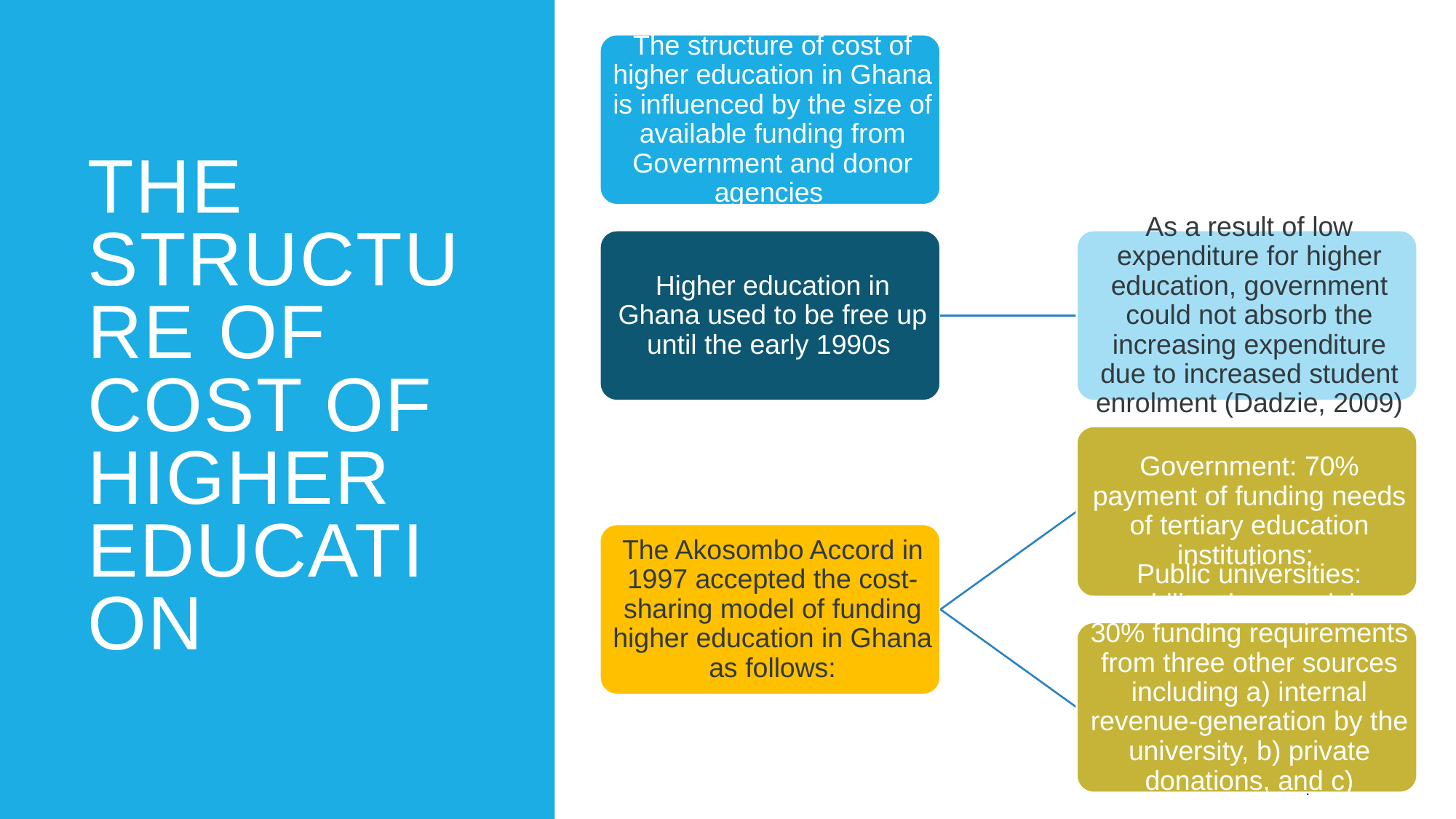

The structure of cost of higher education in Ghana is influenced by the size of available funding from Government and donor agencies
Higher education in Ghana used to be free up until the early 1990s

As a result of low expenditure for higher education, government could not absorb the increasing expenditure due to increased student enrolment (Dadzie, 2009)
The Akosombo Accord in 1997 accepted the cost-sharing model of funding higher education in Ghana as follows:

Government: 70% payment of funding needs of tertiary education institutions;

Public universities: mobilise the remaining 30% funding requirements from three other sources including a) internal revenue-generation by the university, b) private donations, and c) students’ academic facility user fees.
# The structure of cost of higher education
7